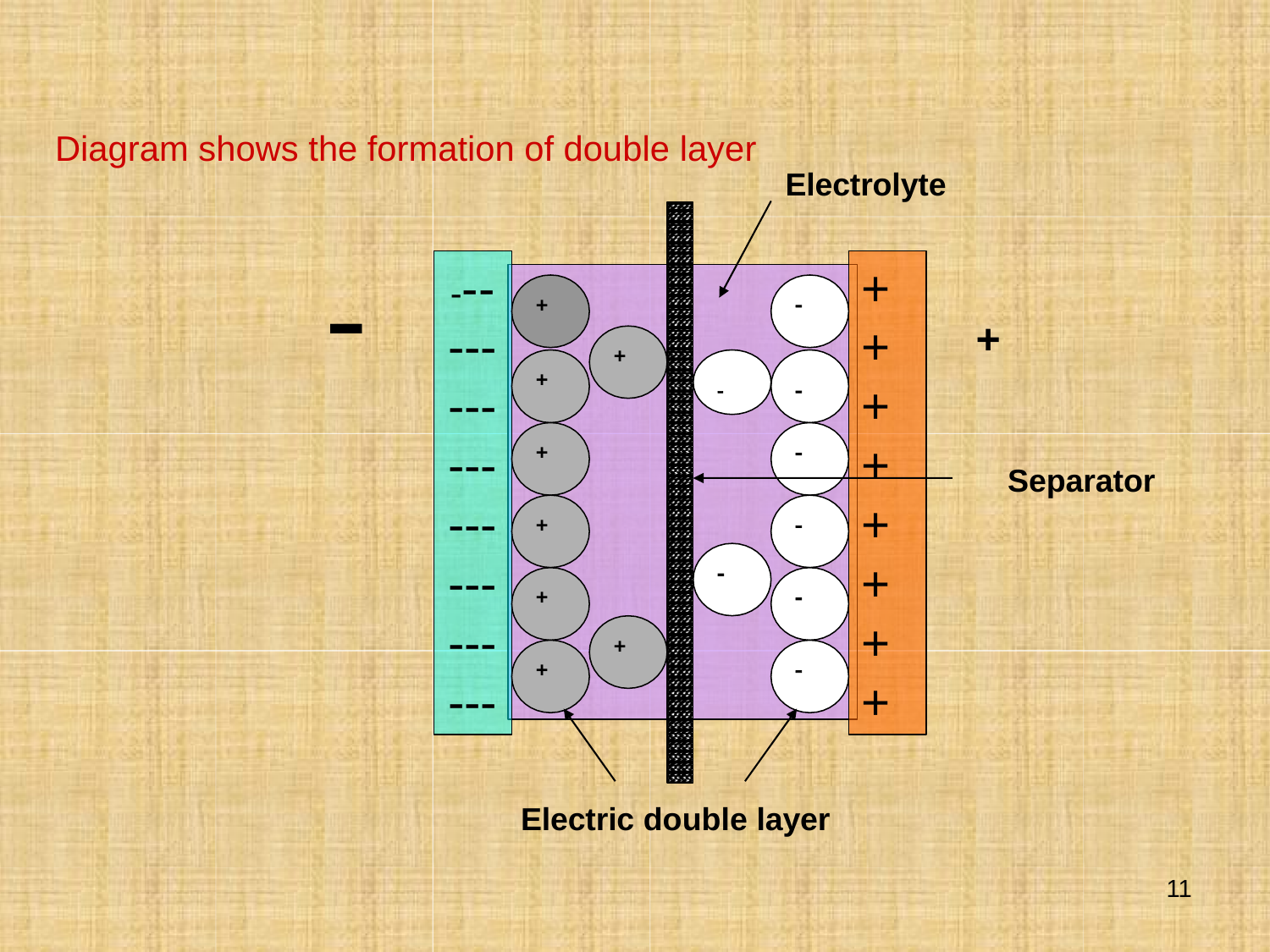

Diagram shows the formation of double layer
Electrolyte

---
---
---
---
---
---
---
---
+
+
+
+
+
+
+
+

+
−
▬
+

+

+
−	−

+
−
Separator

+
−

−

+
−

+

+
−
Electric double layer
11